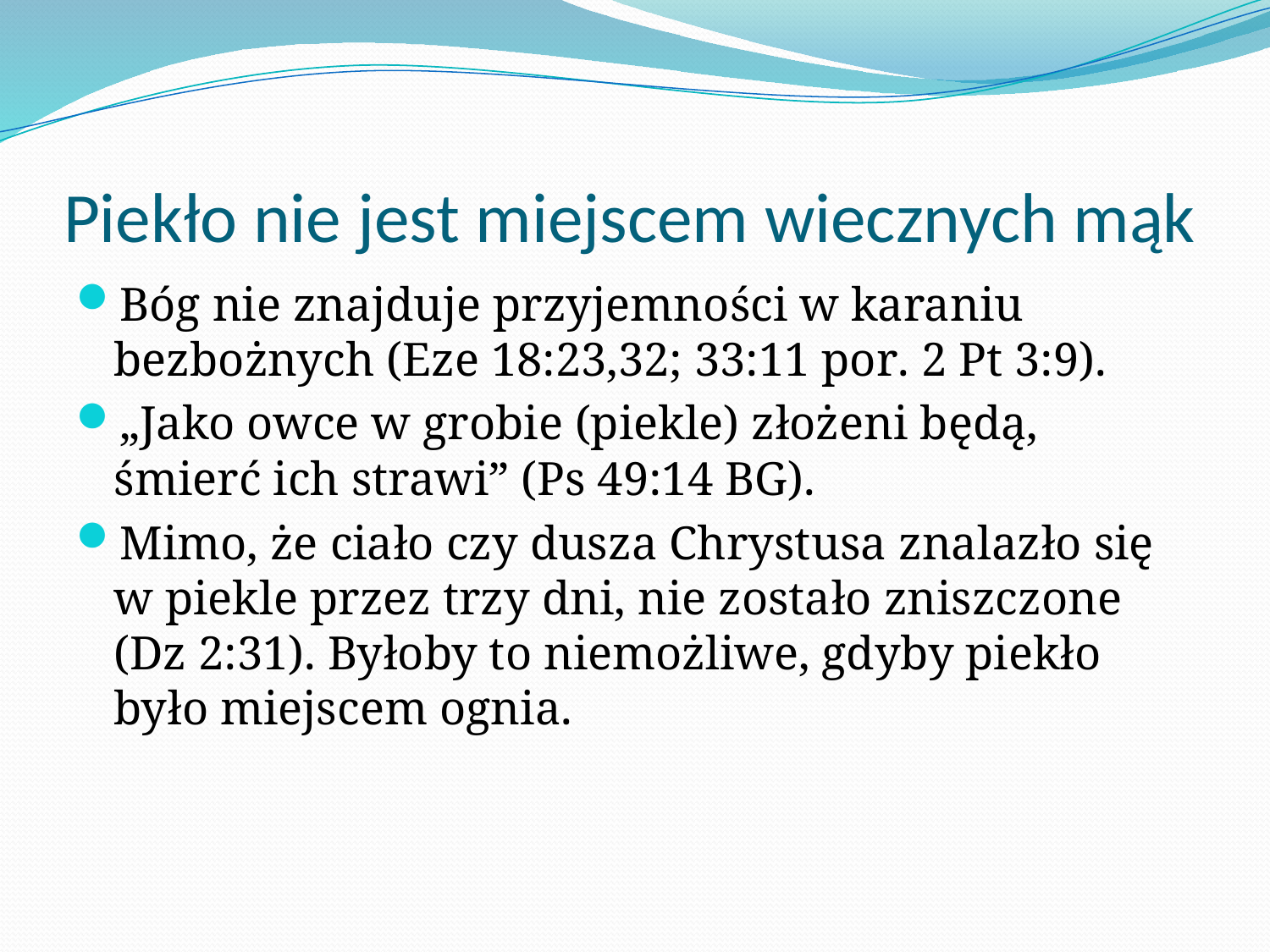

# Piekło nie jest miejscem wiecznych mąk
Bóg nie znajduje przyjemności w karaniu bezbożnych (Eze 18:23,32; 33:11 por. 2 Pt 3:9).
„Jako owce w grobie (piekle) złożeni będą, śmierć ich strawi” (Ps 49:14 BG).
Mimo, że ciało czy dusza Chrystusa znalazło się w piekle przez trzy dni, nie zostało zniszczone (Dz 2:31). Byłoby to niemożliwe, gdyby piekło było miejscem ognia.